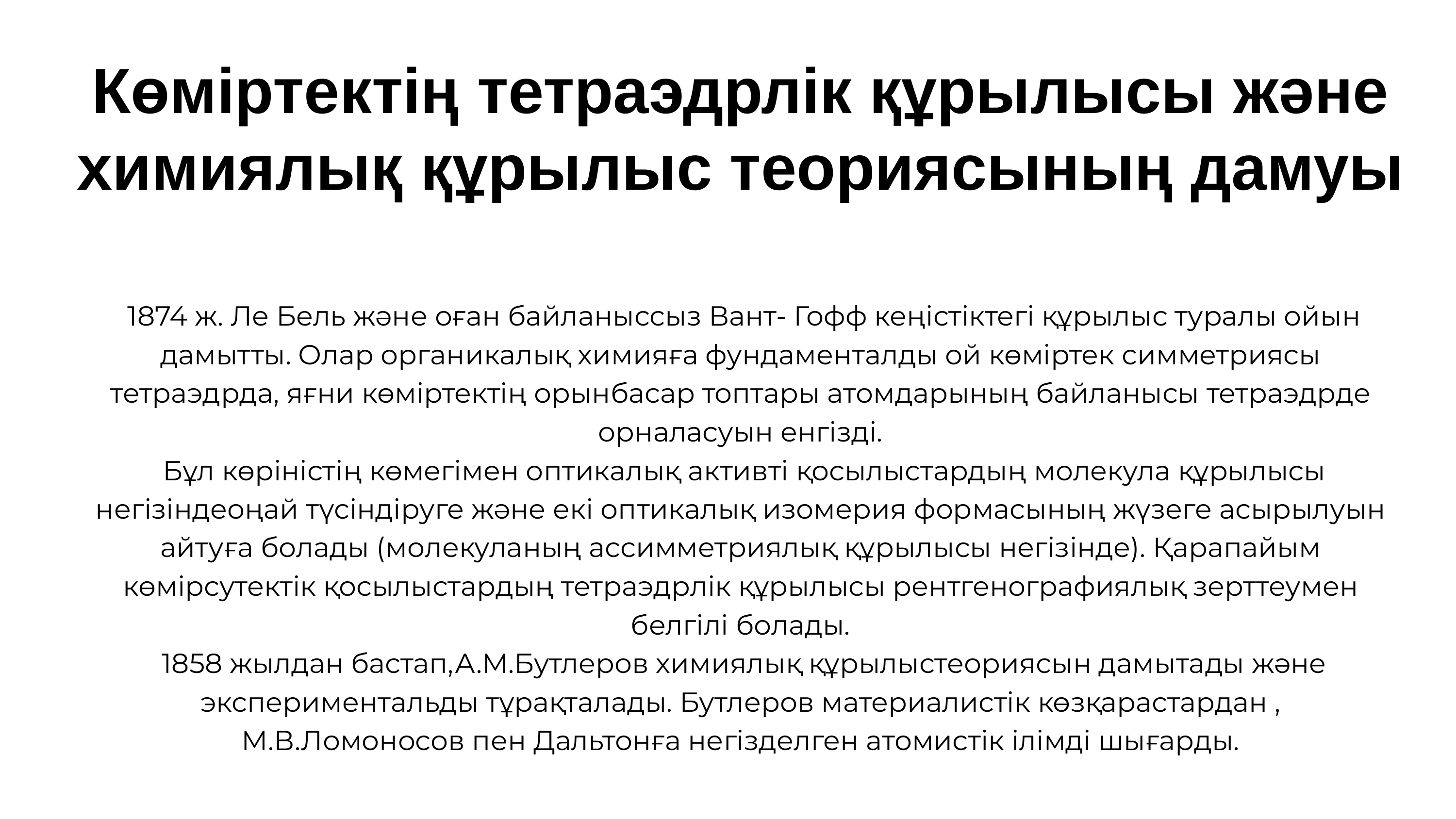

Көміртектің тетраэдрлік құрылысы және химиялық құрылыс теориясының дамуы
 1874 ж. Ле Бель және оған байланыссыз Вант- Гофф кеңістіктегі құрылыс туралы ойын дамытты. Олар органикалық химияға фундаменталды ой көміртек симметриясы тетраэдрда, яғни көміртектің орынбасар топтары атомдарының байланысы тетраэдрде орналасуын енгізді.
 Бұл көріністің көмегімен оптикалық активті қосылыстардың молекула құрылысы негізіндеоңай түсіндіруге және екі оптикалық изомерия формасының жүзеге асырылуын айтуға болады (молекуланың ассимметриялық құрылысы негізінде). Қарапайым көмірсутектік қосылыстардың тетраэдрлік құрылысы рентгенографиялық зерттеумен белгілі болады.
 1858 жылдан бастап,А.М.Бутлеров химиялық құрылыстеориясын дамытады және экспериментальды тұрақталады. Бутлеров материалистік көзқарастардан , М.В.Ломоносов пен Дальтонға негізделген атомистік ілімді шығарды.